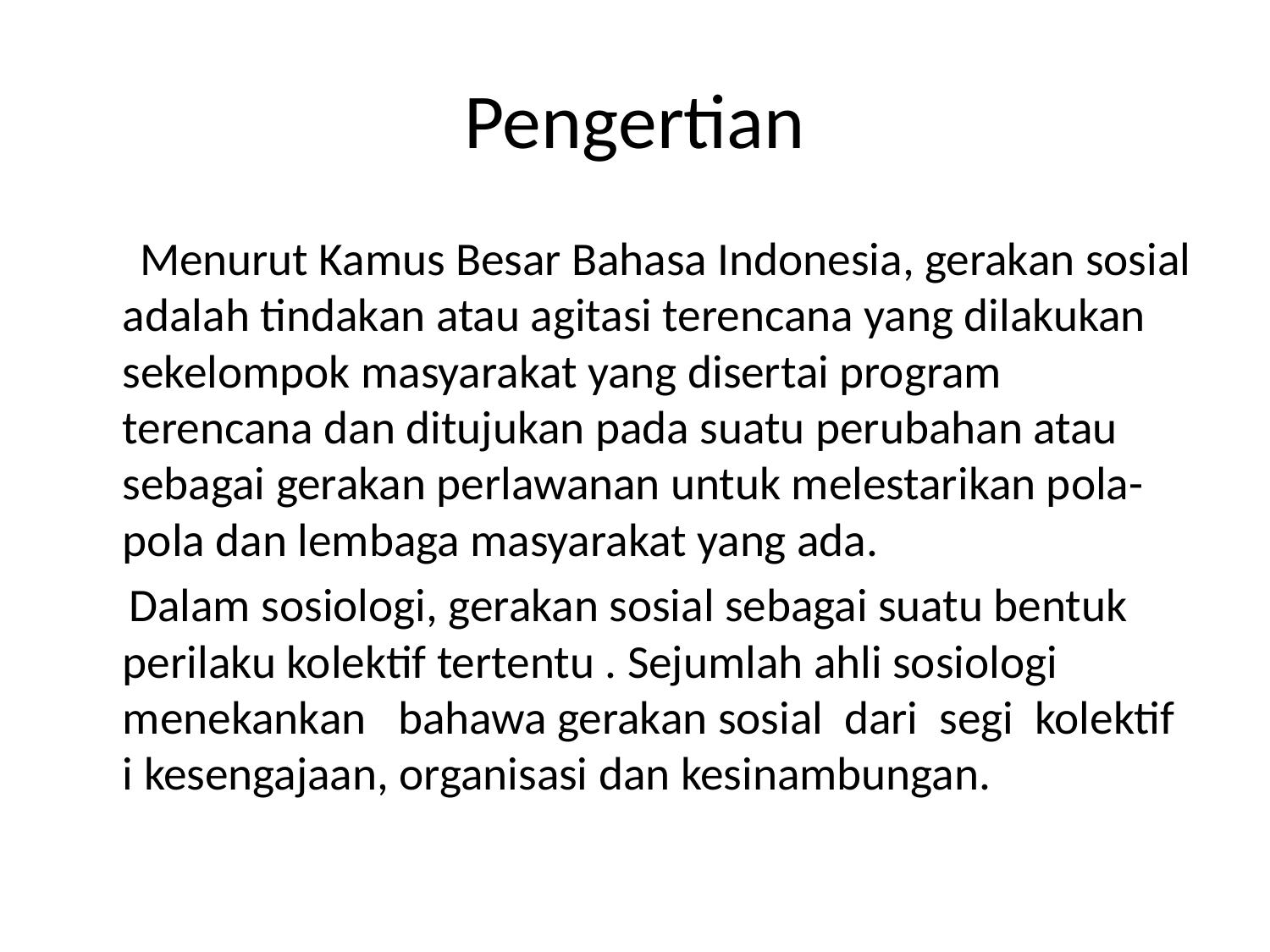

# Pengertian
      Menurut Kamus Besar Bahasa Indonesia, gerakan sosial adalah tindakan atau agitasi terencana yang dilakukan sekelompok masyarakat yang disertai program terencana dan ditujukan pada suatu perubahan atau sebagai gerakan perlawanan untuk melestarikan pola-pola dan lembaga masyarakat yang ada.
     Dalam sosiologi, gerakan sosial sebagai suatu bentuk perilaku kolektif tertentu . Sejumlah ahli sosiologi  menekankan   bahawa gerakan sosial  dari  segi  kolektif  i kesengajaan, organisasi dan kesinambungan.